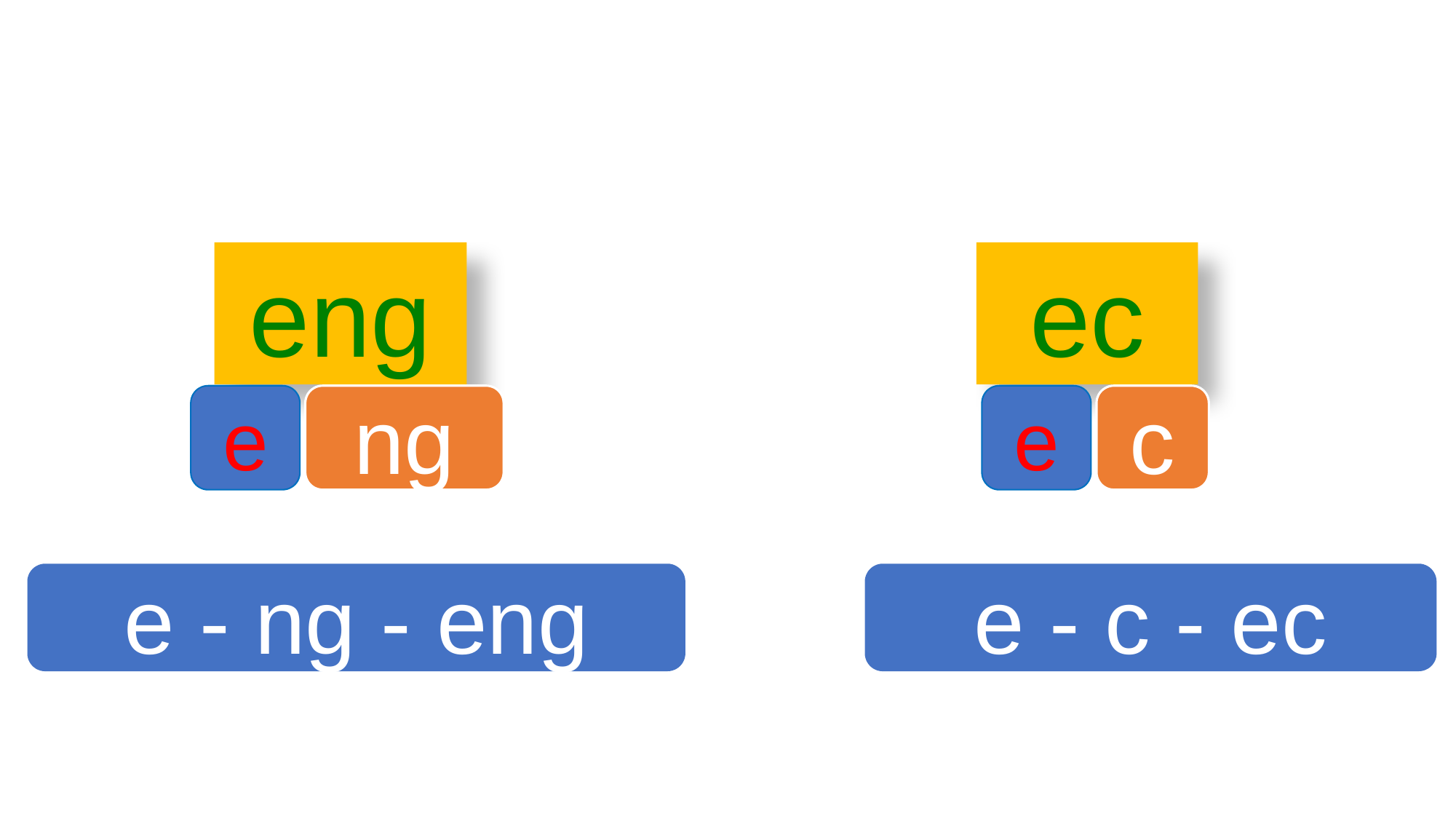

eng
ec
e
c
e
ng
e - ng - eng
e - c - ec